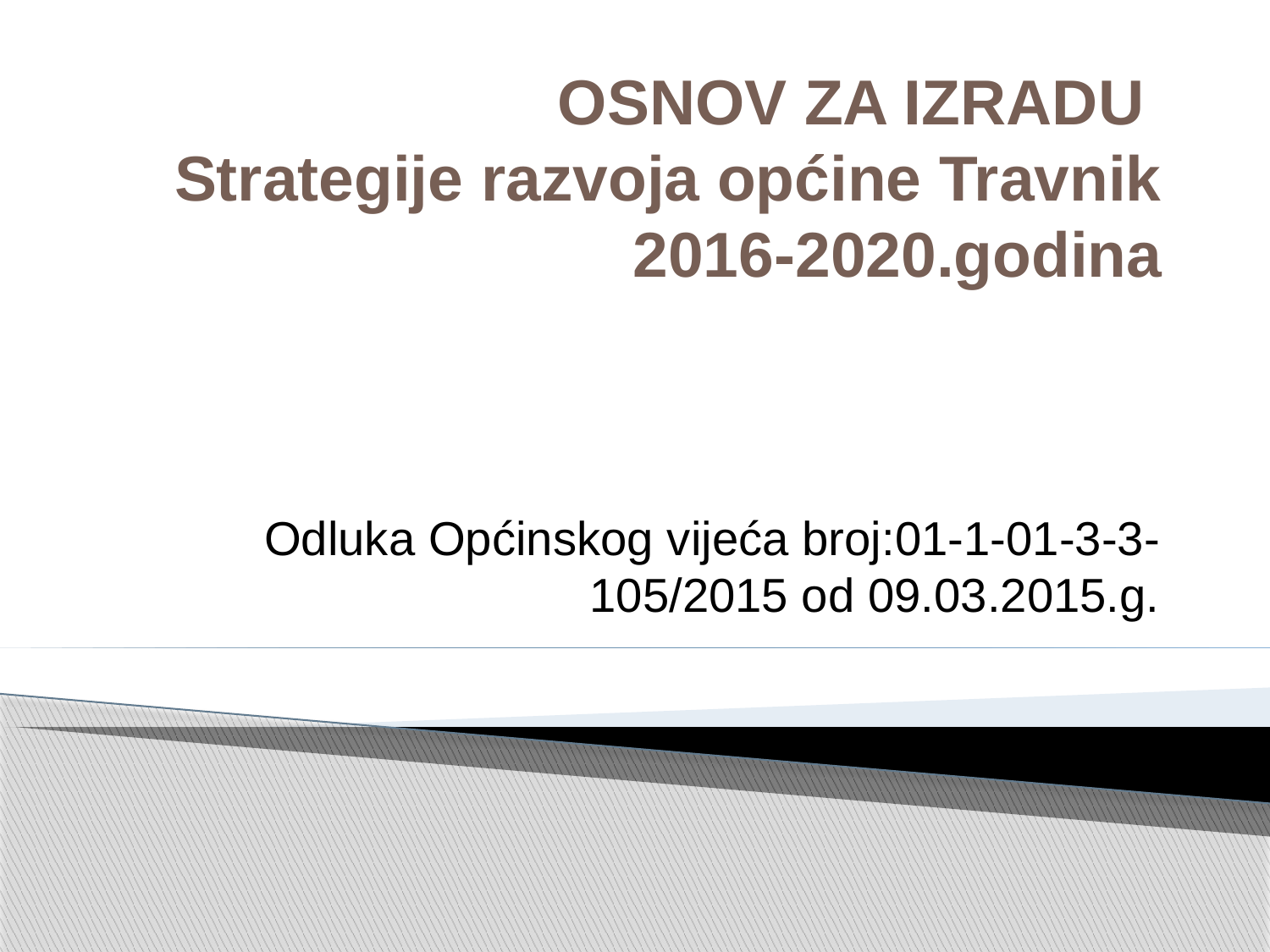

# OSNOV ZA IZRADU Strategije razvoja općine Travnik 2016-2020.godina
Odluka Općinskog vijeća broj:01-1-01-3-3-105/2015 od 09.03.2015.g.